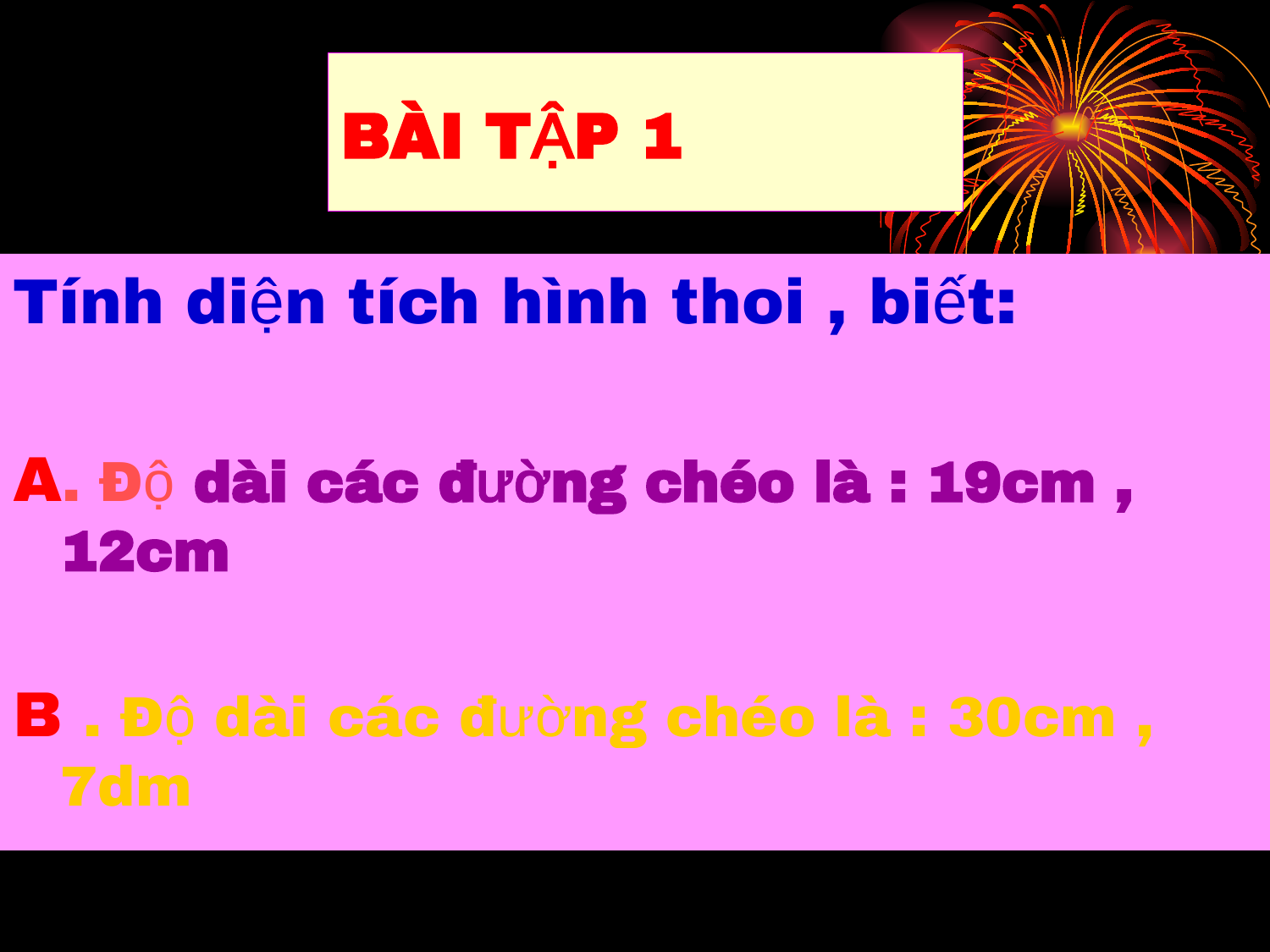

# BÀI TẬP 1
Tính diện tích hình thoi , biết:

A. Độ dài các đường chéo là : 19cm , 12cm

B . Độ dài các đường chéo là : 30cm , 7dm